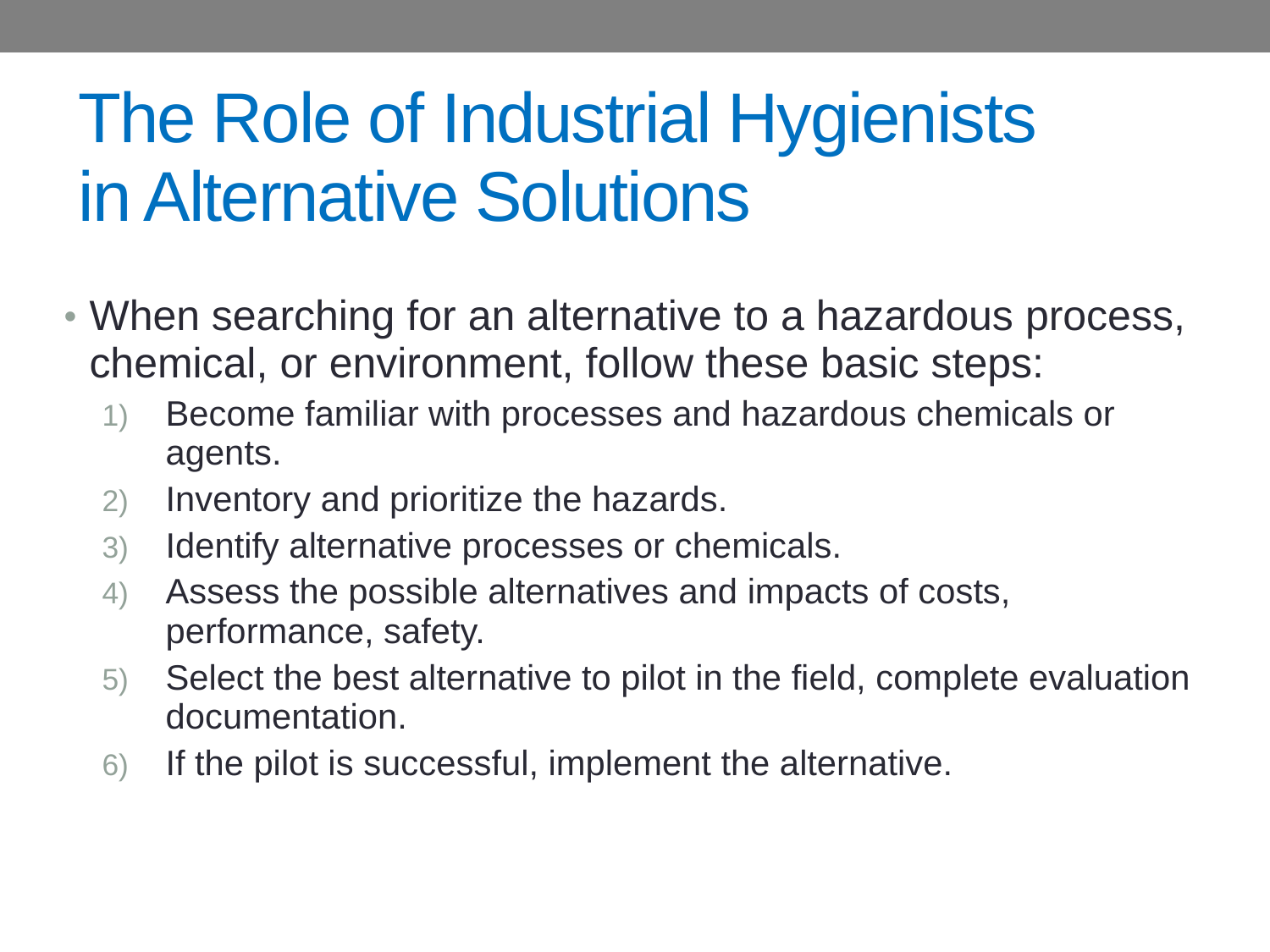

# The Role of Industrial Hygienists in Alternative Solutions
When searching for an alternative to a hazardous process, chemical, or environment, follow these basic steps:
Become familiar with processes and hazardous chemicals or agents.
Inventory and prioritize the hazards.
Identify alternative processes or chemicals.
Assess the possible alternatives and impacts of costs, performance, safety.
Select the best alternative to pilot in the field, complete evaluation documentation.
If the pilot is successful, implement the alternative.